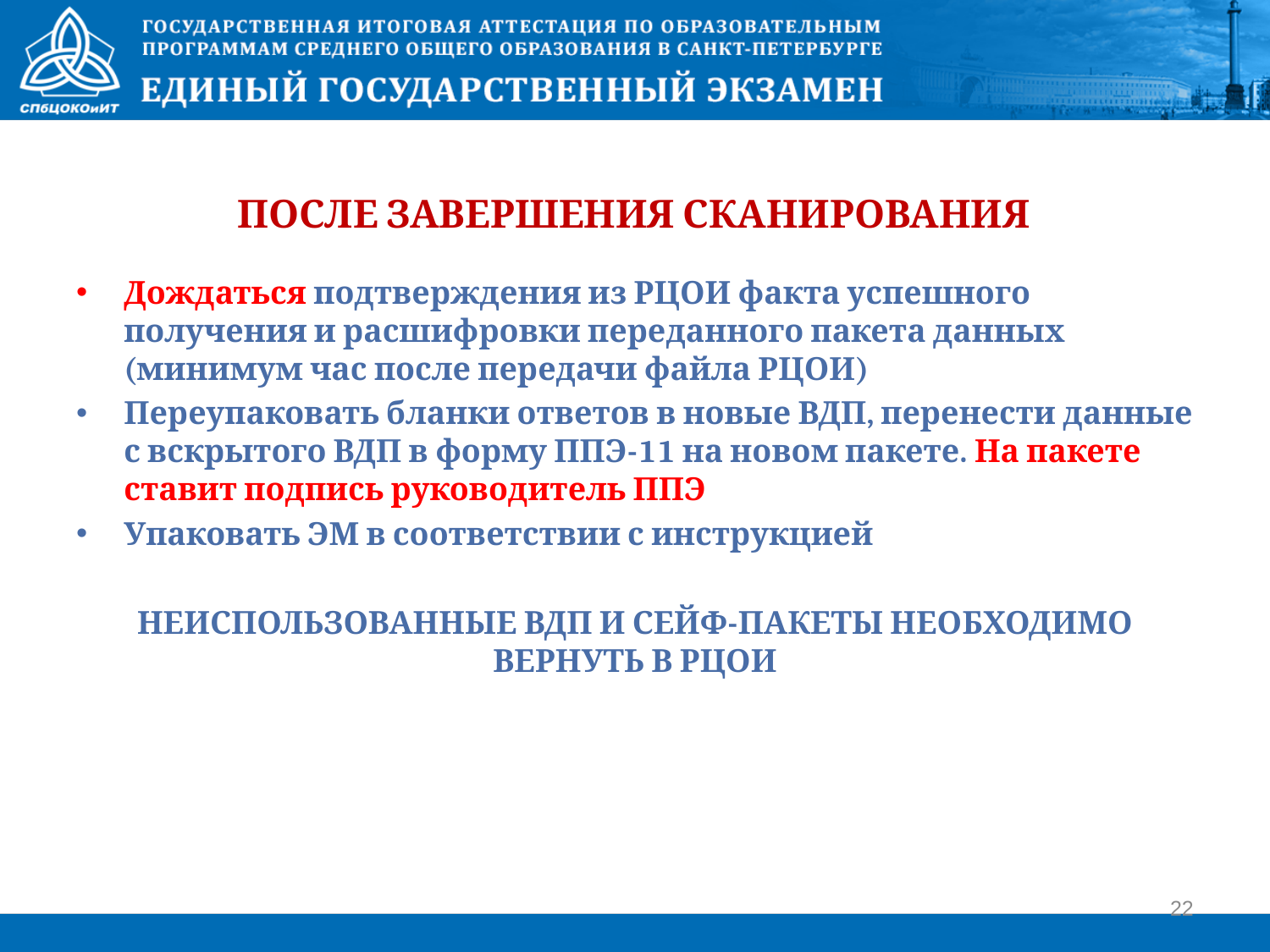

# ПОСЛЕ ЗАВЕРШЕНИЯ СКАНИРОВАНИЯ
Дождаться подтверждения из РЦОИ факта успешного получения и расшифровки переданного пакета данных
(минимум час после передачи файла РЦОИ)
Переупаковать бланки ответов в новые ВДП, перенести данные с вскрытого ВДП в форму ППЭ-11 на новом пакете. На пакете ставит подпись руководитель ППЭ
Упаковать ЭМ в соответствии с инструкцией

НЕИСПОЛЬЗОВАННЫЕ ВДП И СЕЙФ-ПАКЕТЫ НЕОБХОДИМО ВЕРНУТЬ В РЦОИ
22